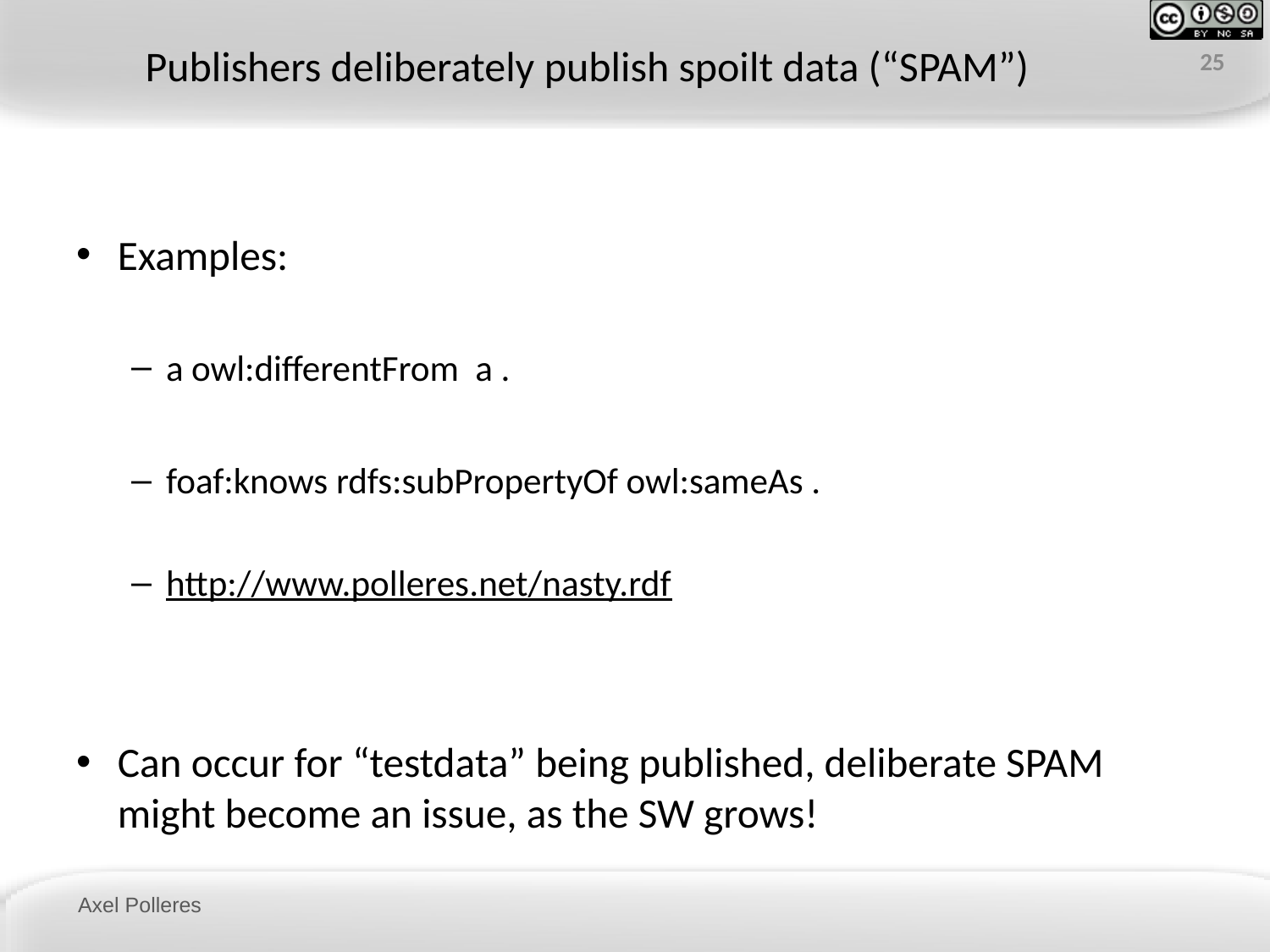

# Publishers deliberately publish spoilt data (“SPAM”)
25
Examples:

a owl:differentFrom  a .

foaf:knows rdfs:subPropertyOf owl:sameAs .

http://www.polleres.net/nasty.rdf

Can occur for “testdata” being published, deliberate SPAM might become an issue, as the SW grows!